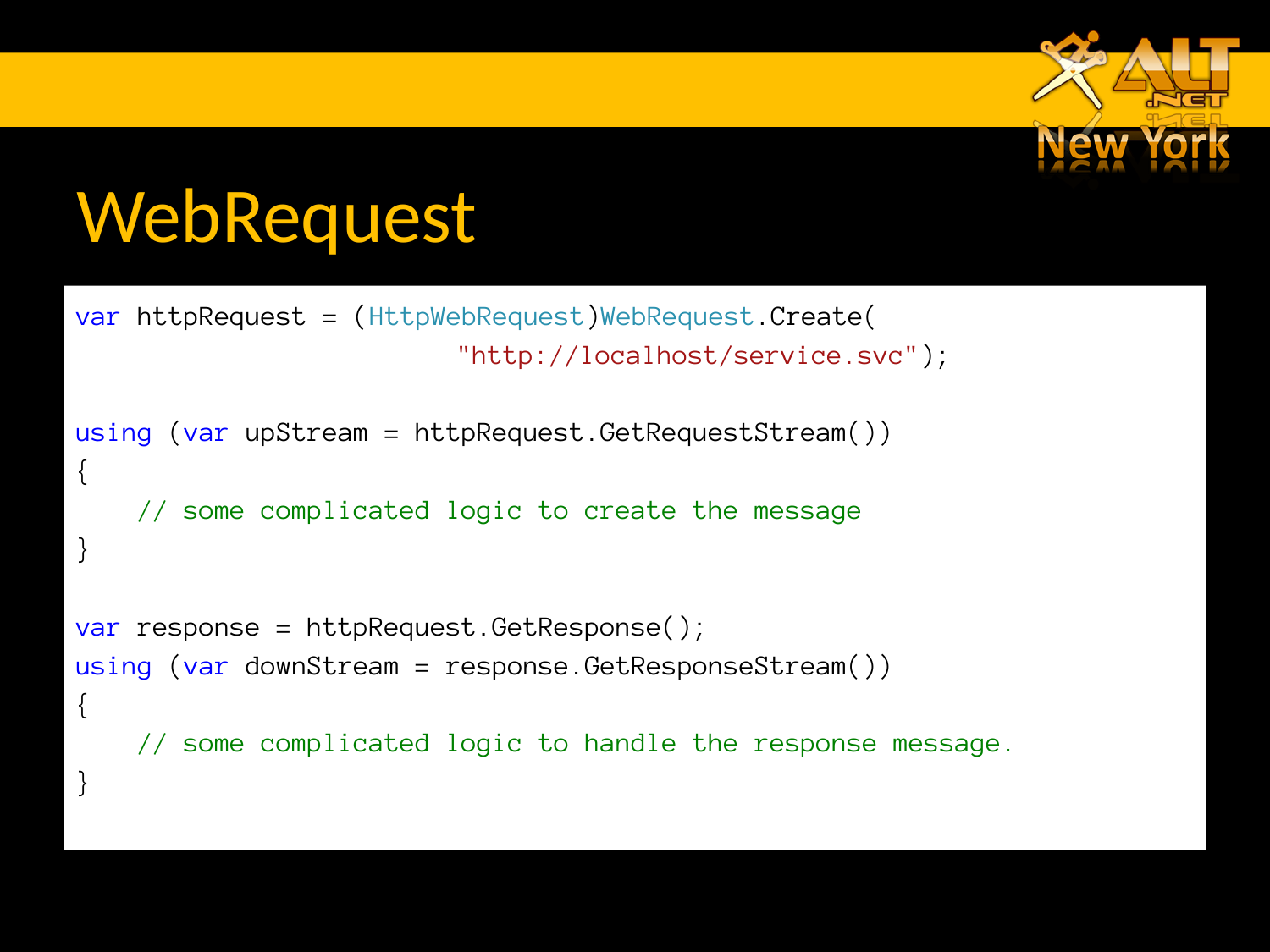

# WebRequest
var httpRequest = (HttpWebRequest)WebRequest.Create(
			"http://localhost/service.svc");

using (var upStream = httpRequest.GetRequestStream())
{
    // some complicated logic to create the message
}

var response = httpRequest.GetResponse();
using (var downStream = response.GetResponseStream())
{
    // some complicated logic to handle the response message.
}